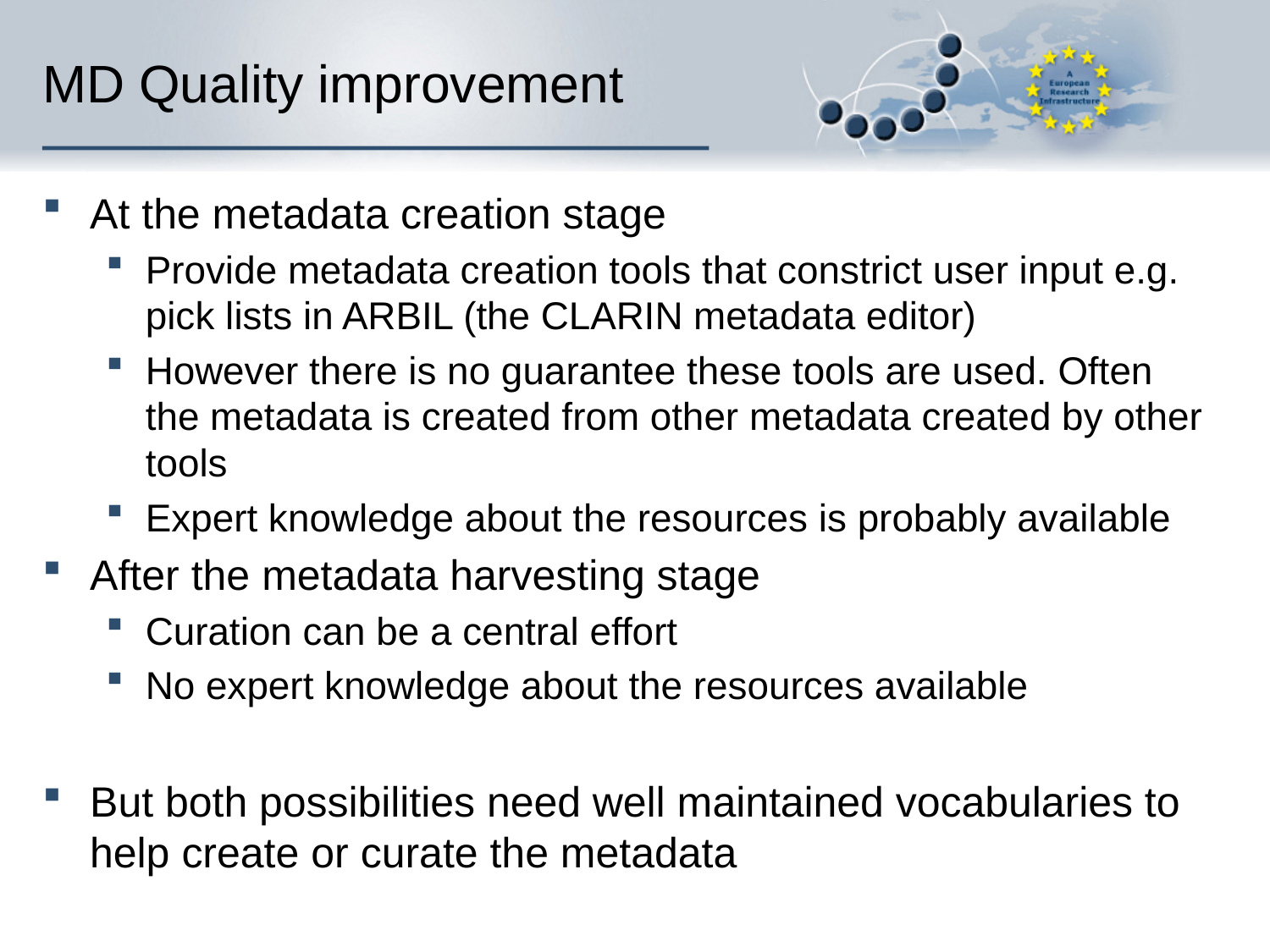

# MD Quality improvement
At the metadata creation stage
Provide metadata creation tools that constrict user input e.g. pick lists in ARBIL (the CLARIN metadata editor)
However there is no guarantee these tools are used. Often the metadata is created from other metadata created by other tools
Expert knowledge about the resources is probably available
After the metadata harvesting stage
Curation can be a central effort
No expert knowledge about the resources available

But both possibilities need well maintained vocabularies to help create or curate the metadata